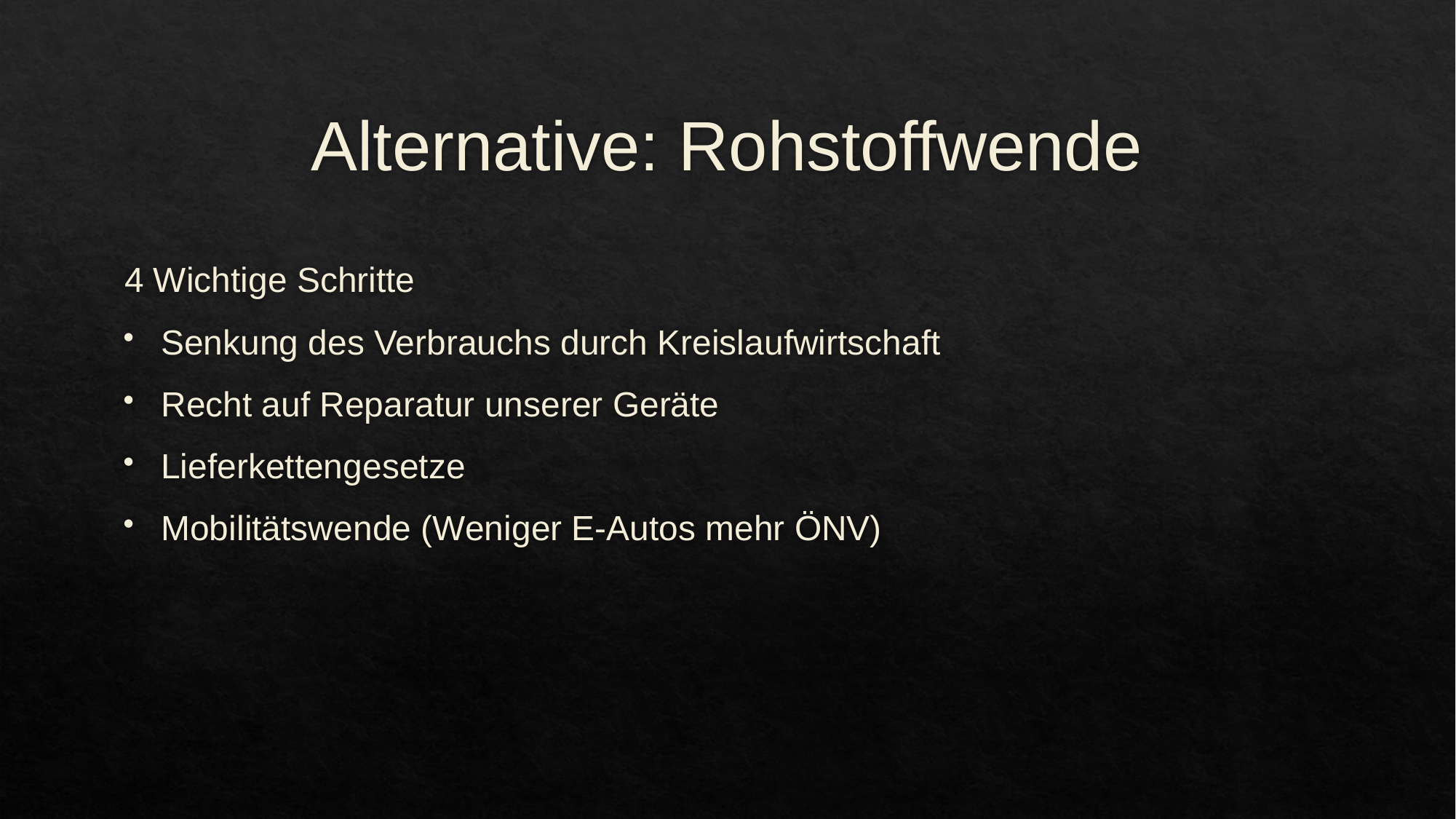

# Alternative: Rohstoffwende
4 Wichtige Schritte
Senkung des Verbrauchs durch Kreislaufwirtschaft
Recht auf Reparatur unserer Geräte
Lieferkettengesetze
Mobilitätswende (Weniger E-Autos mehr ÖNV)